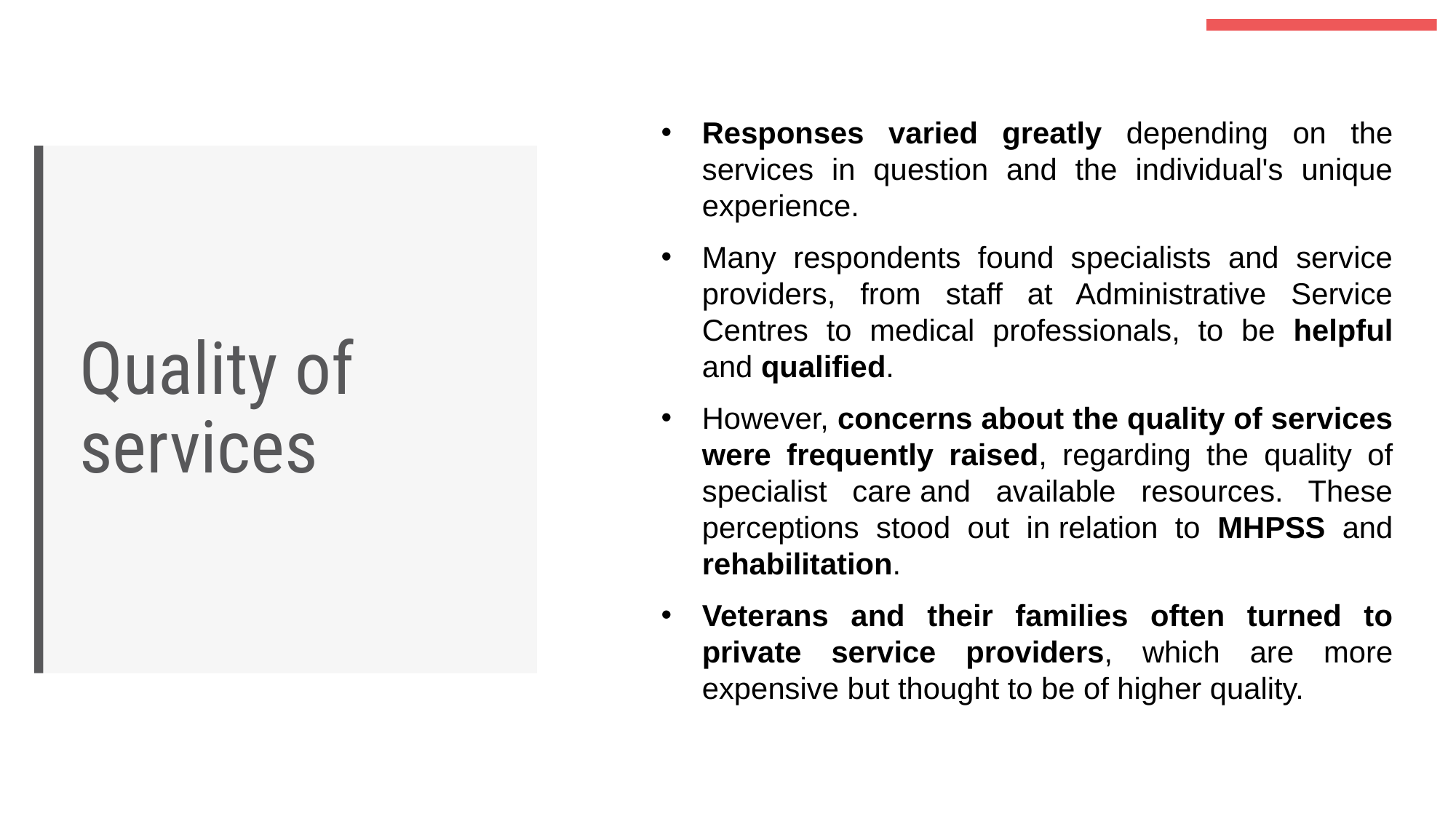

Responses varied greatly depending on the services in question and the individual's unique experience.
Many respondents found specialists and service providers, from staff at Administrative Service Centres to medical professionals, to be helpful and qualified.
However, concerns about the quality of services were frequently raised, regarding the quality of specialist care and available resources. These perceptions stood out in relation to MHPSS and rehabilitation.
Veterans and their families often turned to private service providers, which are more expensive but thought to be of higher quality.
Quality of services